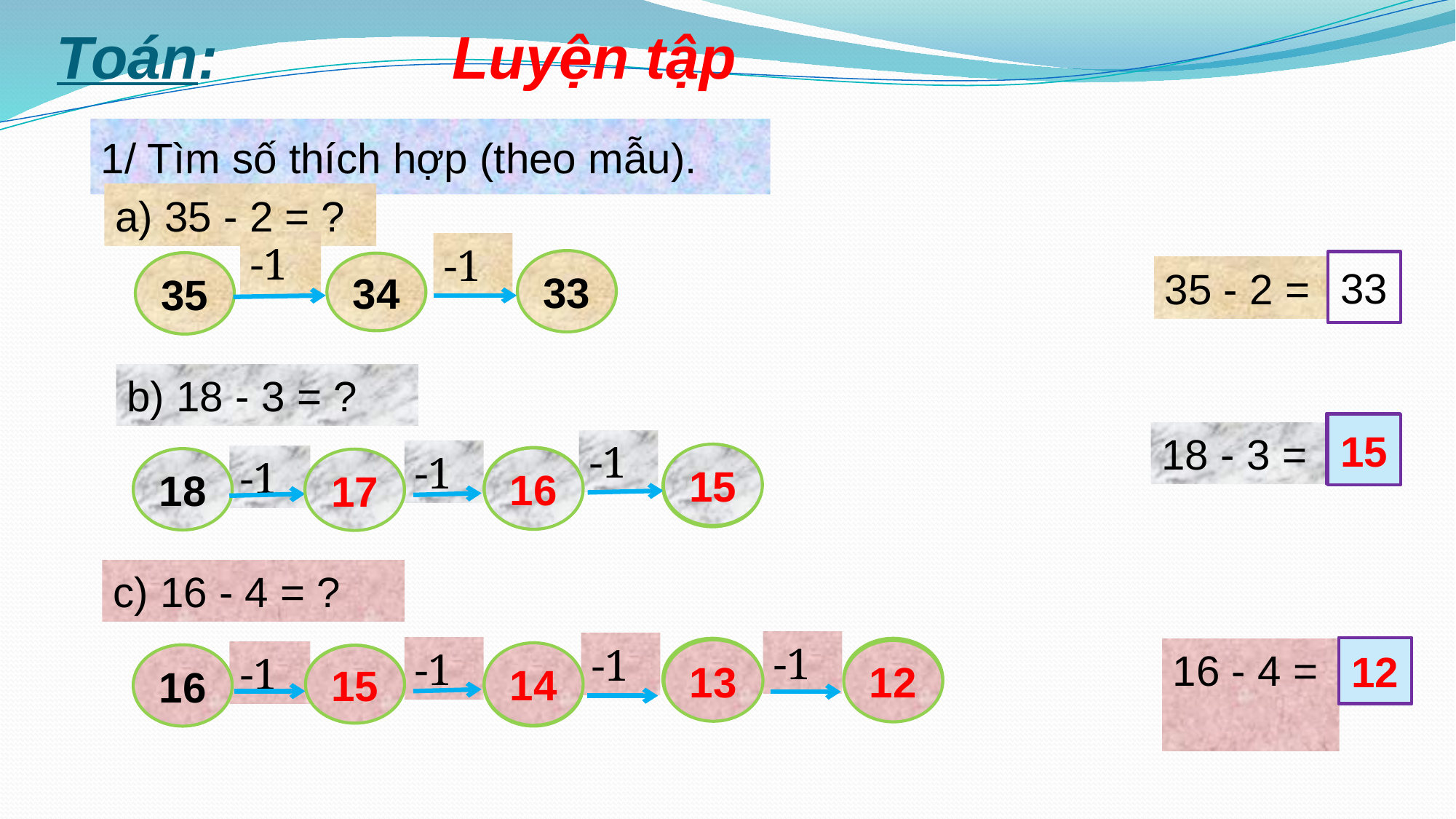

# Toán:              Luyện tập
1/ Tìm số thích hợp (theo mẫu).
a) 35 - 2 = ?
-1
-1
33
33
35
34
35 - 2 =
b) 18 - 3 = ?
?
15
18 - 3 =
-1
-1
15
?
-1
?
16
18
17
?
c) 16 - 4 = ?
-1
-1
-1
12
?
?
?
16 - 4 =
13
12
-1
14
?
16
?
15